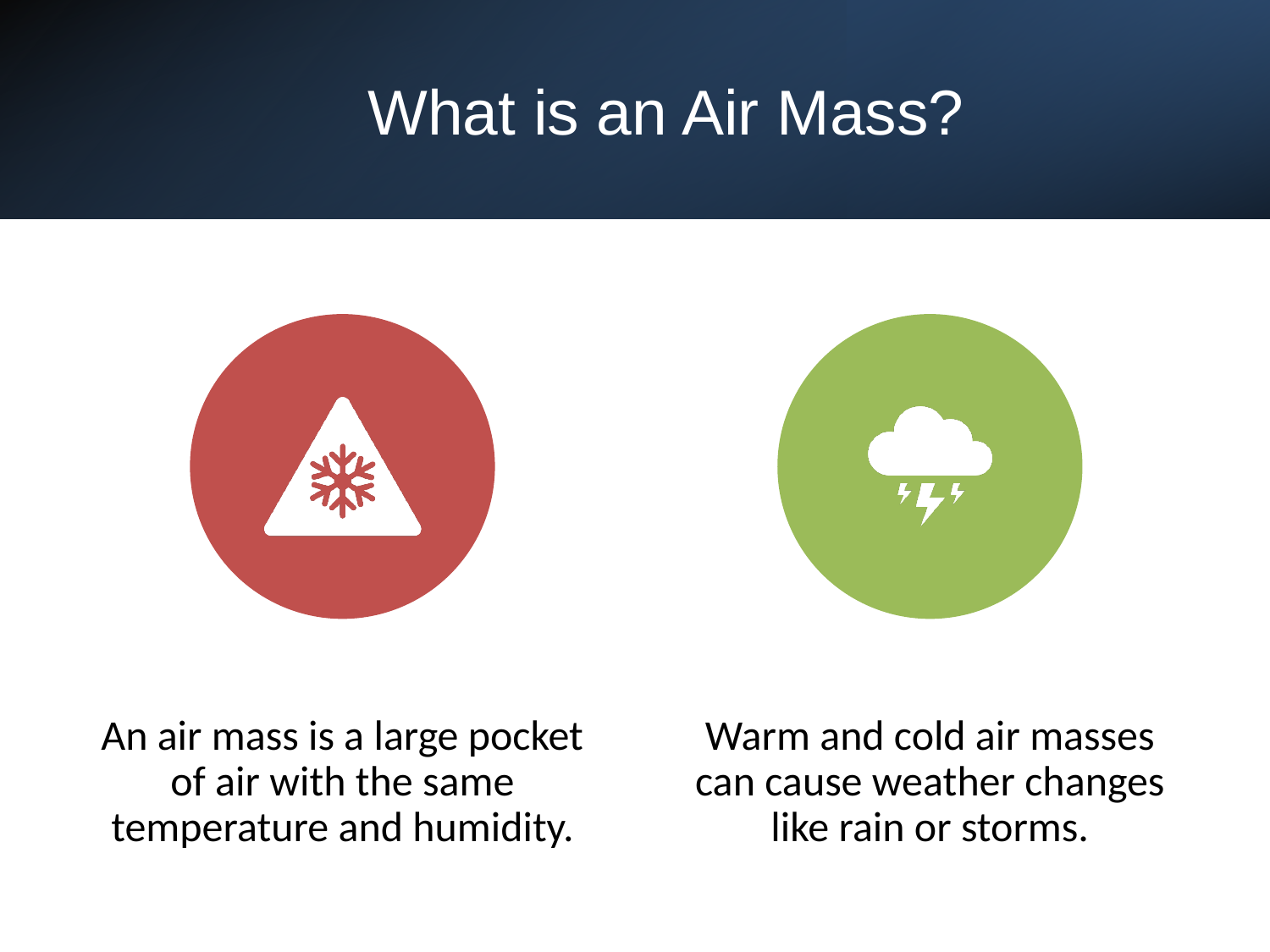

# What is an Air Mass?
An air mass is a large pocket of air with the same temperature and humidity.
Warm and cold air masses can cause weather changes like rain or storms.